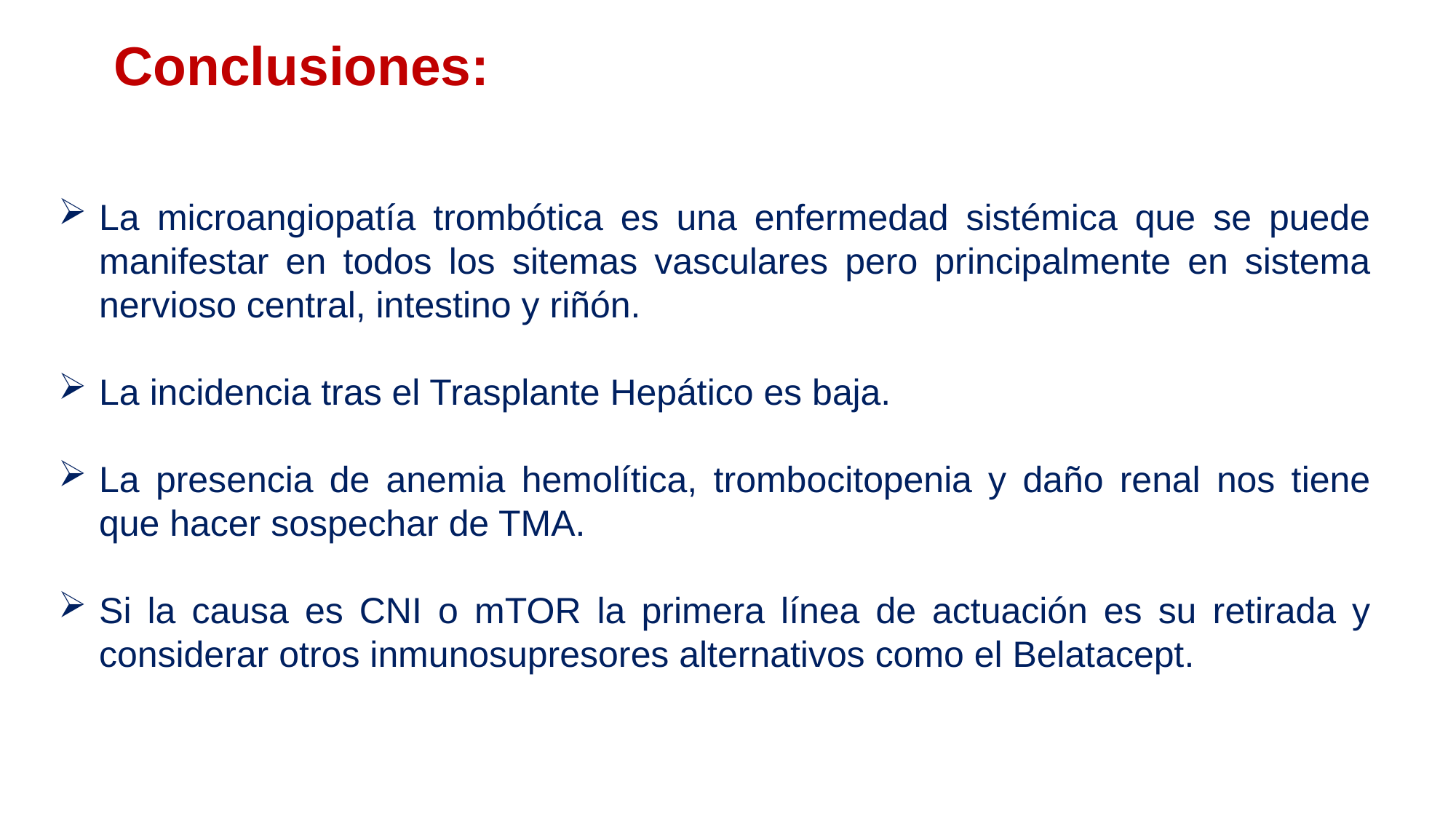

Conclusiones:

La microangiopatía trombótica es una enfermedad sistémica que se puede manifestar en todos los sitemas vasculares pero principalmente en sistema nervioso central, intestino y riñón.

La incidencia tras el Trasplante Hepático es baja.

La presencia de anemia hemolítica, trombocitopenia y daño renal nos tiene que hacer sospechar de TMA.

Si la causa es CNI o mTOR la primera línea de actuación es su retirada y considerar otros inmunosupresores alternativos como el Belatacept.